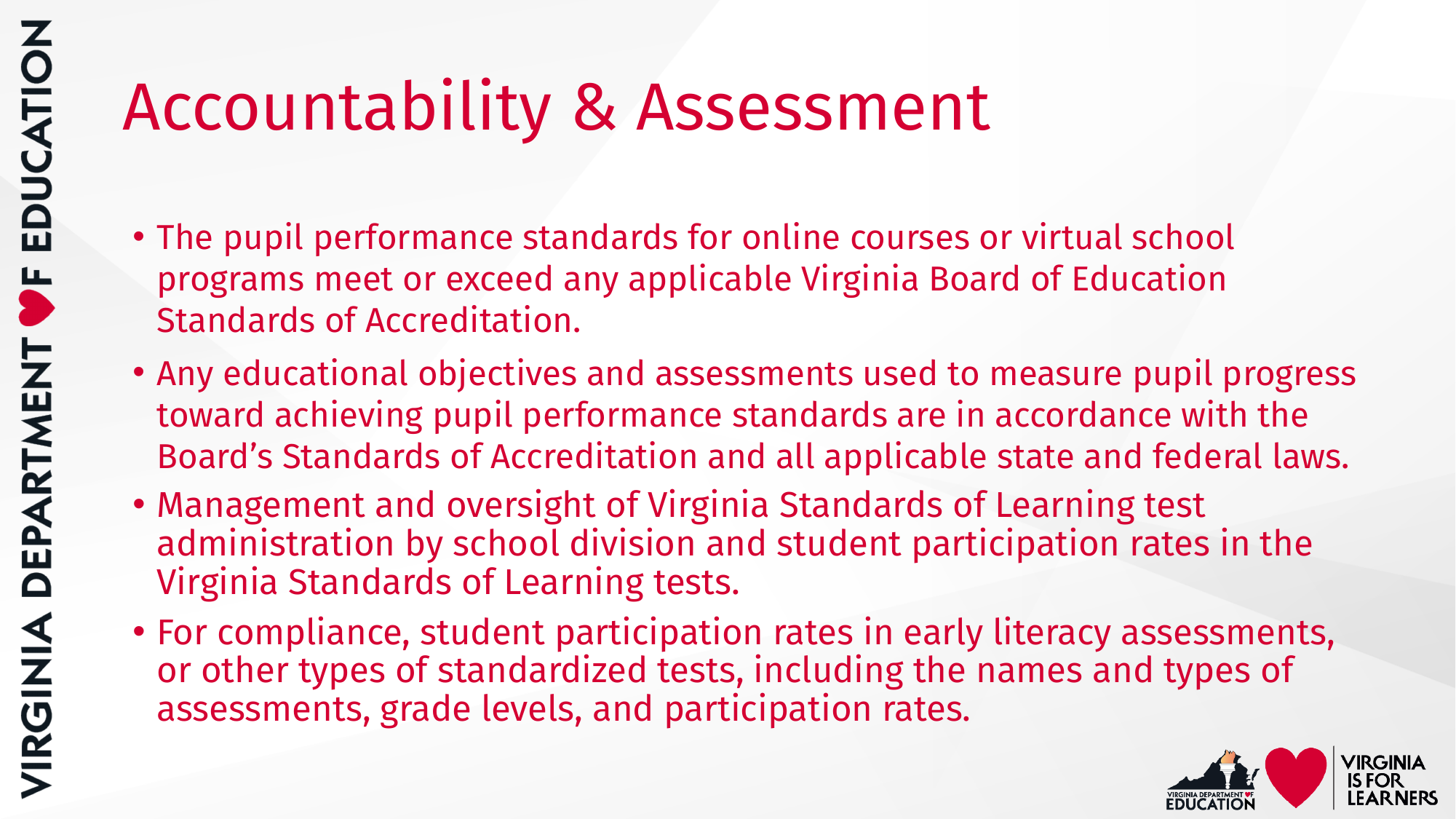

# Accountability & Assessment
The pupil performance standards for online courses or virtual school programs meet or exceed any applicable Virginia Board of Education Standards of Accreditation.
Any educational objectives and assessments used to measure pupil progress toward achieving pupil performance standards are in accordance with the Board’s Standards of Accreditation and all applicable state and federal laws.
Management and oversight of Virginia Standards of Learning test administration by school division and student participation rates in the Virginia Standards of Learning tests.
For compliance, student participation rates in early literacy assessments, or other types of standardized tests, including the names and types of assessments, grade levels, and participation rates.